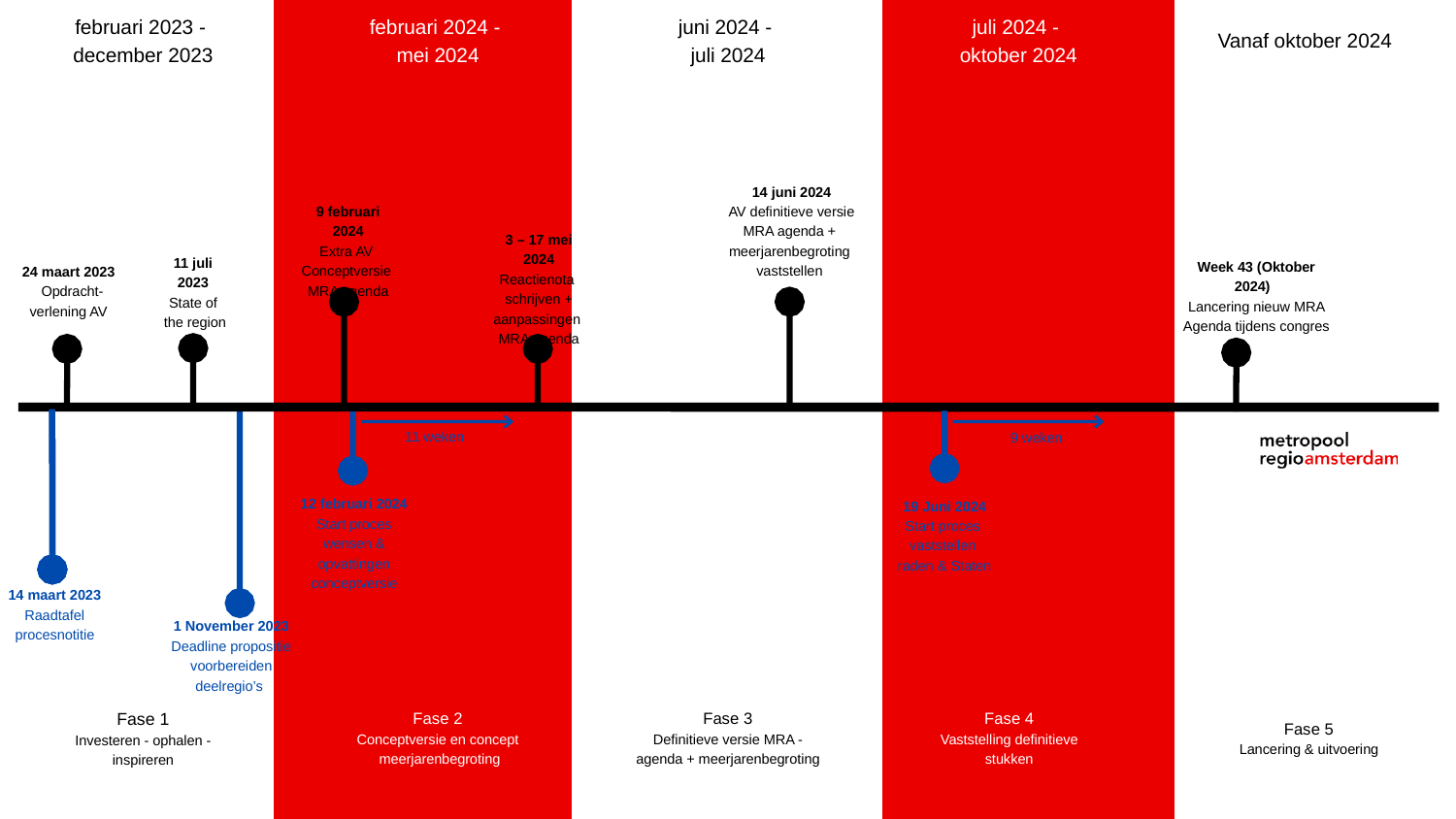

februari 2023 -
december 2023
februari 2024 -
mei 2024
juni 2024 -
juli 2024
juli 2024 -
oktober 2024
Vanaf oktober 2024
 14 juni 2024
 AV definitieve versie MRA agenda + meerjarenbegroting vaststellen
9 februari 2024
Extra AV
Conceptversie
MRA agenda
3 – 17 mei 2024
Reactienota
schrijven +
aanpassingen
MRA agenda
11 juli 2023
State of
 the region
Week 43 (Oktober 2024)
Lancering nieuw MRA Agenda tijdens congres
24 maart 2023
  Opdracht-
verlening AV

11 weken
9 weken

12 februari 2024
Start proces wensen & opvattingen conceptversie
19 Juni 2024
Start proces
vaststellen
raden & Staten
14 maart 2023
Raadtafel procesnotitie
1 November 2023
Deadline propositie voorbereiden deelregio’s
Fase 1
Investeren - ophalen - inspireren
Fase 4
Vaststelling definitieve stukken
Fase 2
Conceptversie en concept
 meerjarenbegroting
Fase 3
Definitieve versie MRA -
agenda + meerjarenbegroting
Fase 5
Lancering & uitvoering